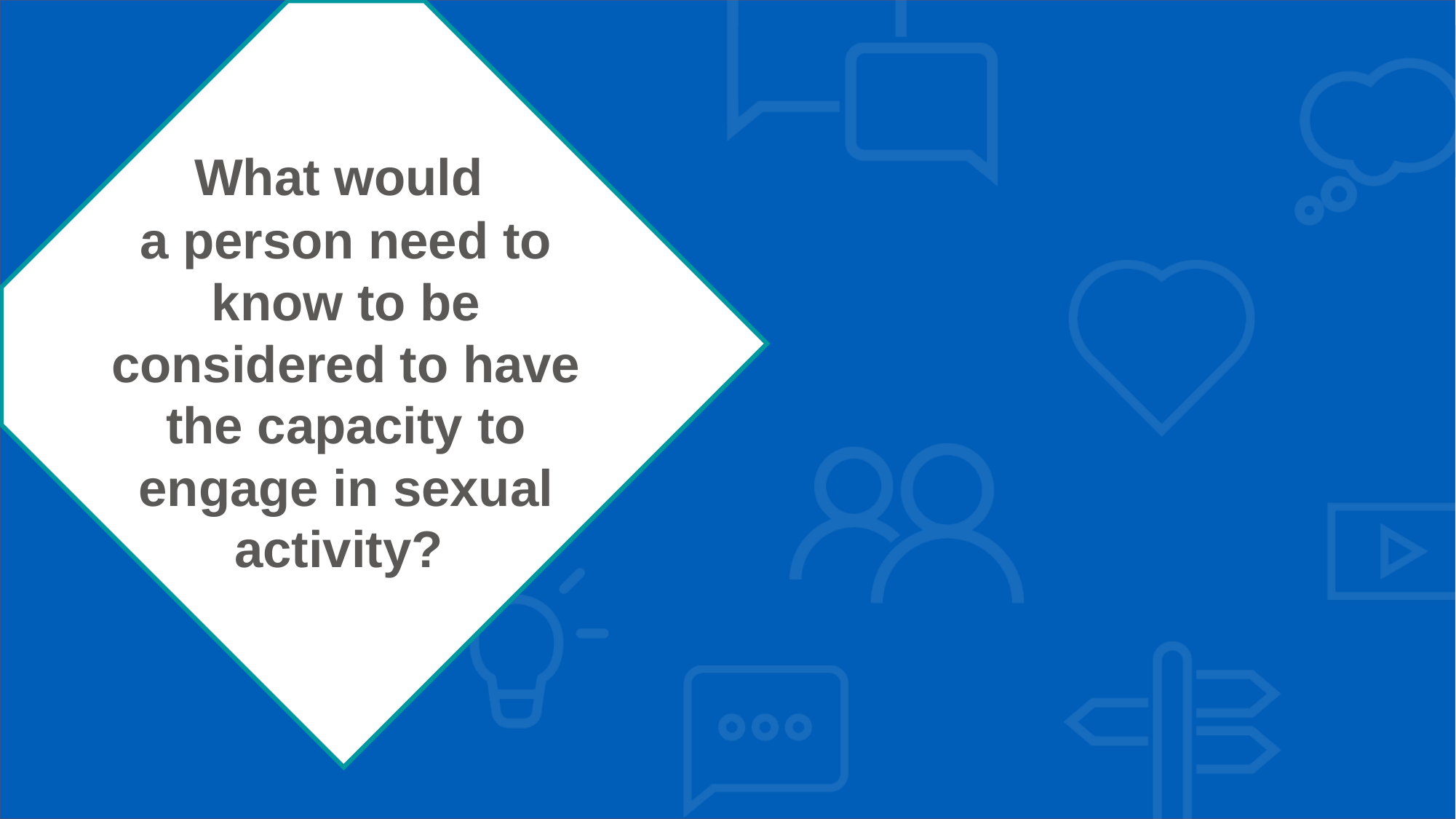

What would
a person need to know to be considered to have the capacity to engage in sexual activity?